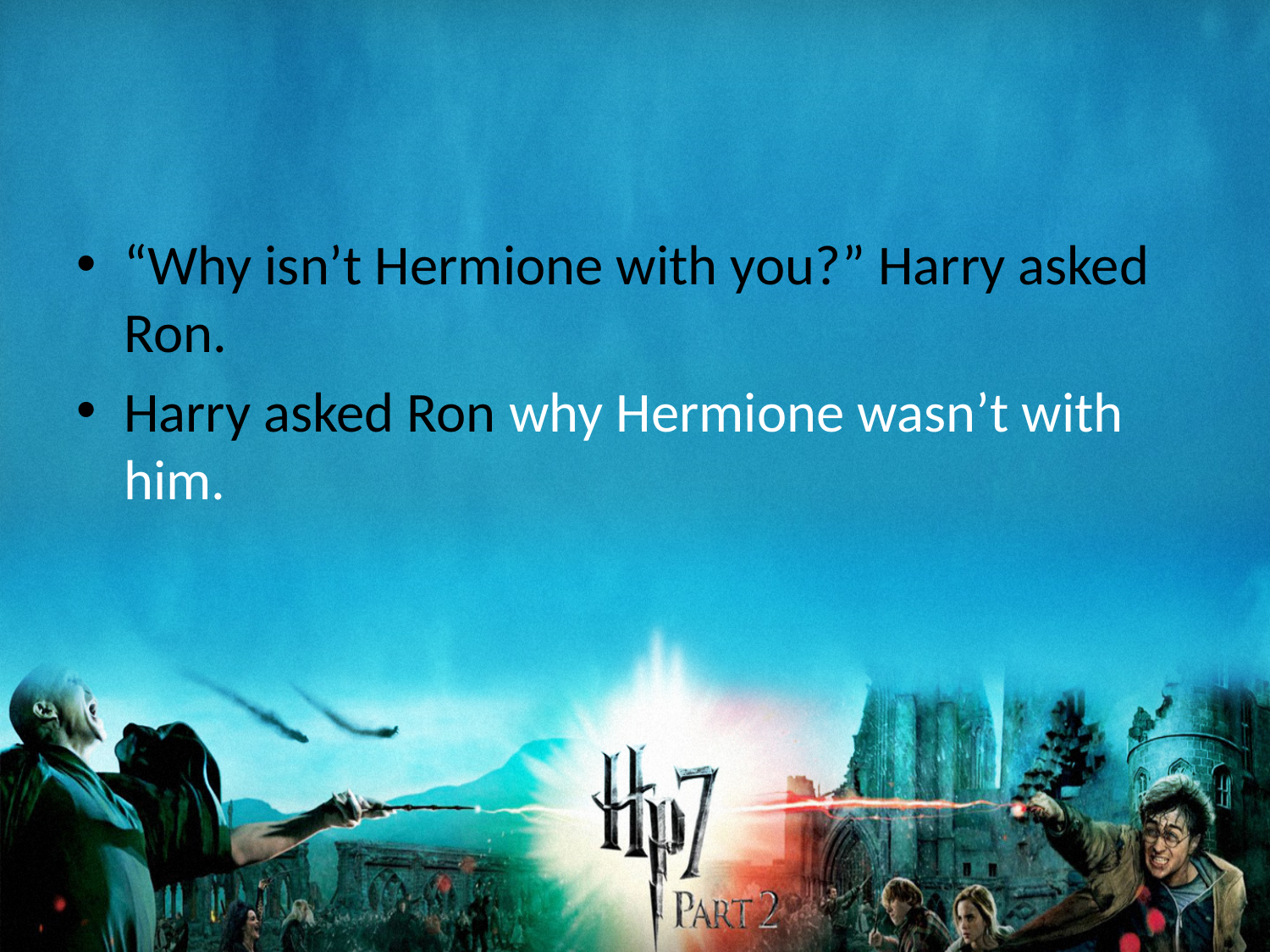

#
“Why isn’t Hermione with you?” Harry asked Ron.
Harry asked Ron why Hermione wasn’t with him.